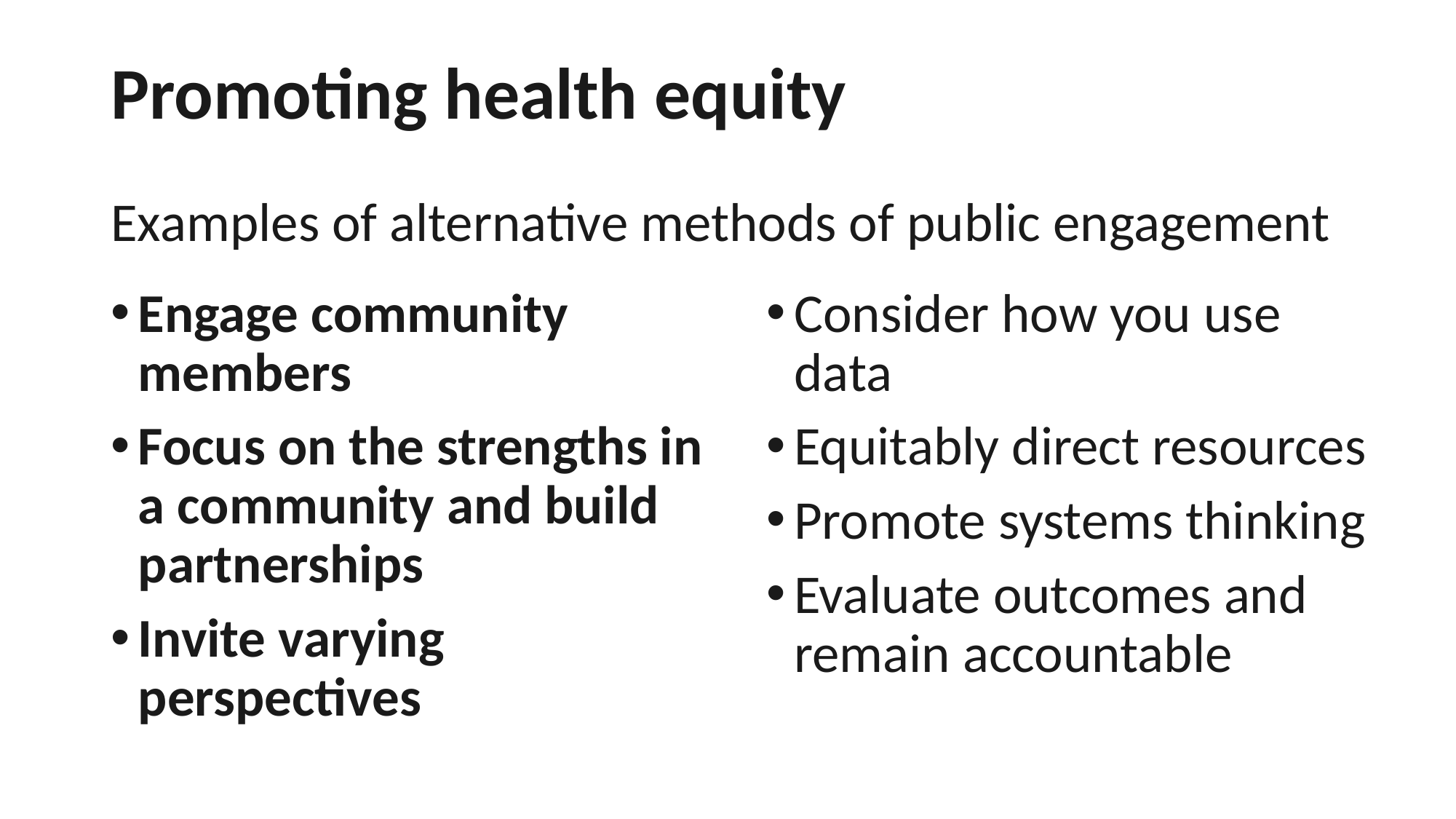

# Promoting health equity Examples of alternative methods of public engagement
Engage community members
Focus on the strengths in a community and build partnerships
Invite varying perspectives

Consider how you use data
Equitably direct resources
Promote systems thinking
Evaluate outcomes and remain accountable